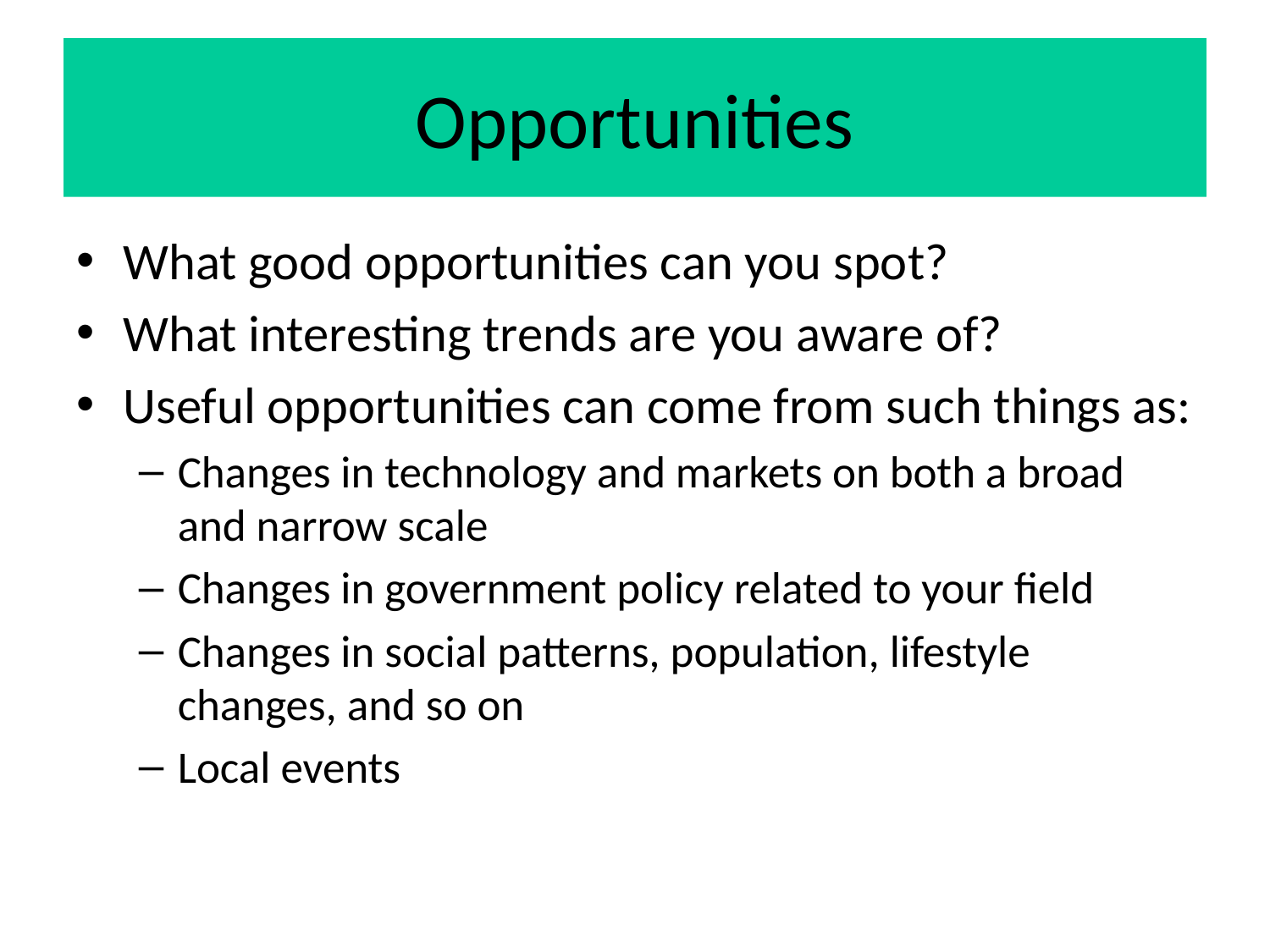

# Opportunities
What good opportunities can you spot?
What interesting trends are you aware of?
Useful opportunities can come from such things as:
Changes in technology and markets on both a broad and narrow scale
Changes in government policy related to your field
Changes in social patterns, population, lifestyle changes, and so on
Local events